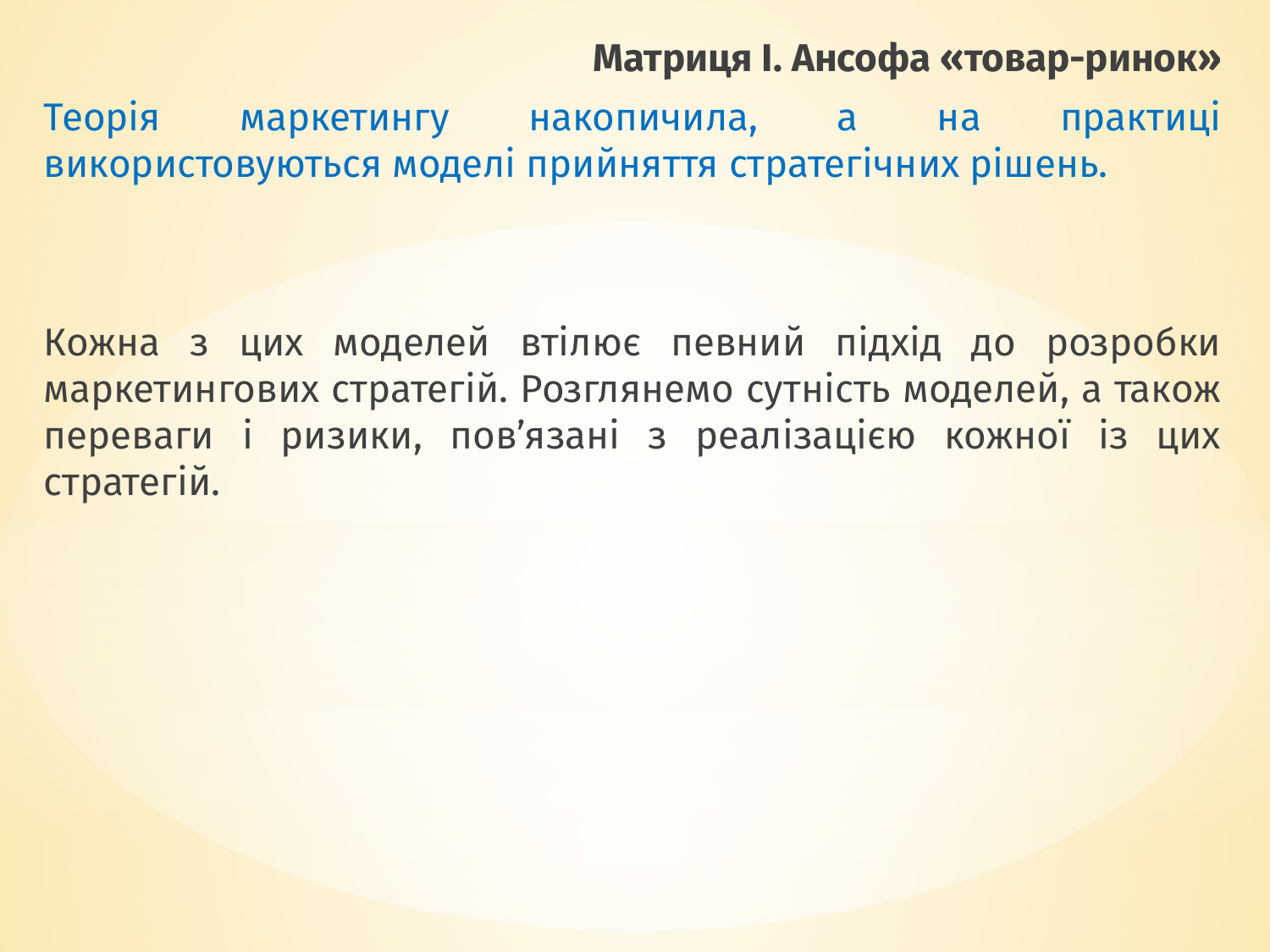

Матриця І. Ансофа «товар-ринок»
Теорія маркетингу накопичила, а на практиці використовуються моделі прийняття стратегічних рішень.

Кожна з цих моделей втілює певний підхід до розробки маркетингових стратегій. Розглянемо сутність моделей, а також переваги і ризики, пов’язані з реалізацією кожної із цих стратегій.